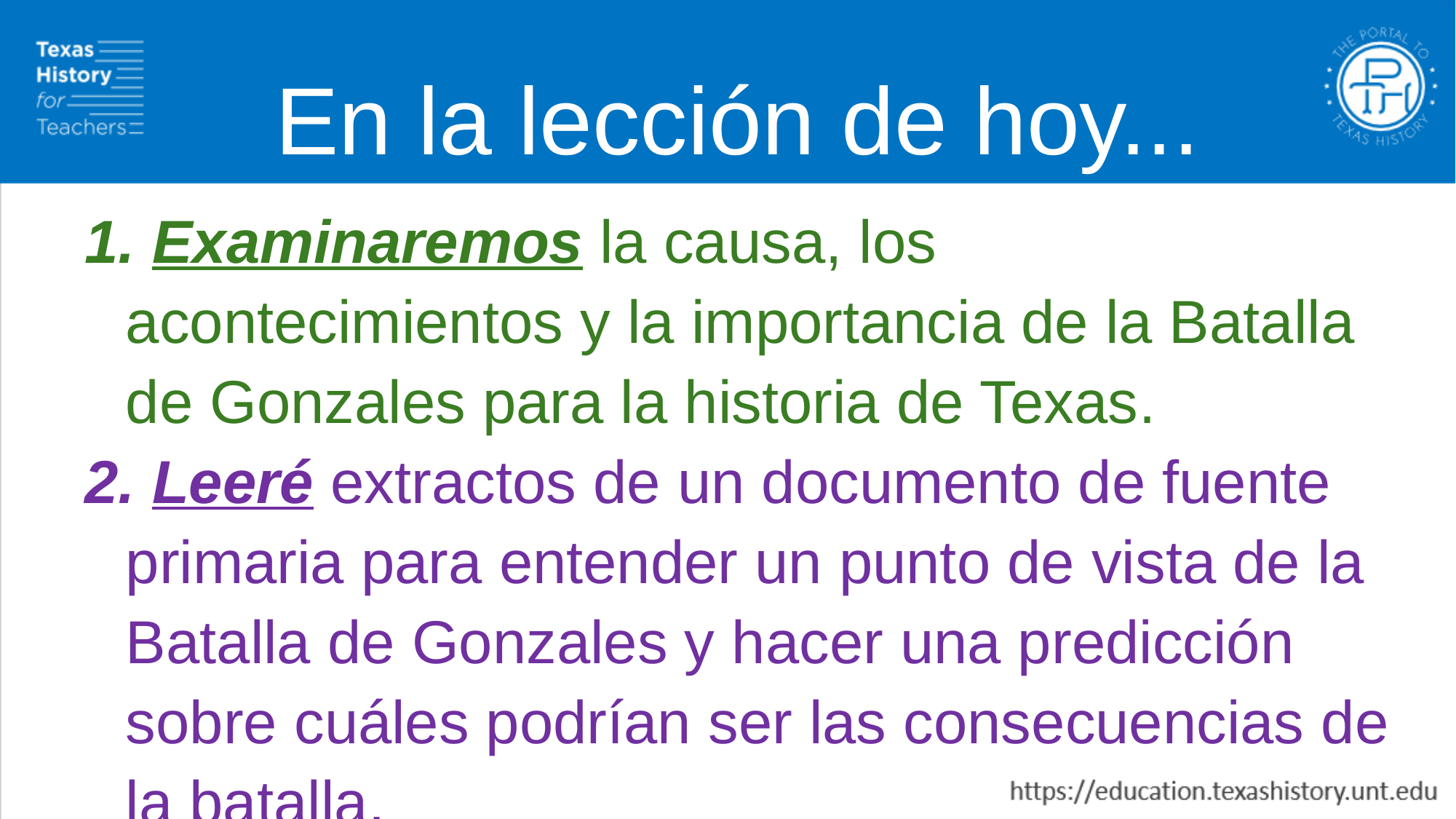

En la lección de hoy...
 Examinaremos la causa, los acontecimientos y la importancia de la Batalla de Gonzales para la historia de Texas.
 Leeré extractos de un documento de fuente primaria para entender un punto de vista de la Batalla de Gonzales y hacer una predicción sobre cuáles podrían ser las consecuencias de la batalla.